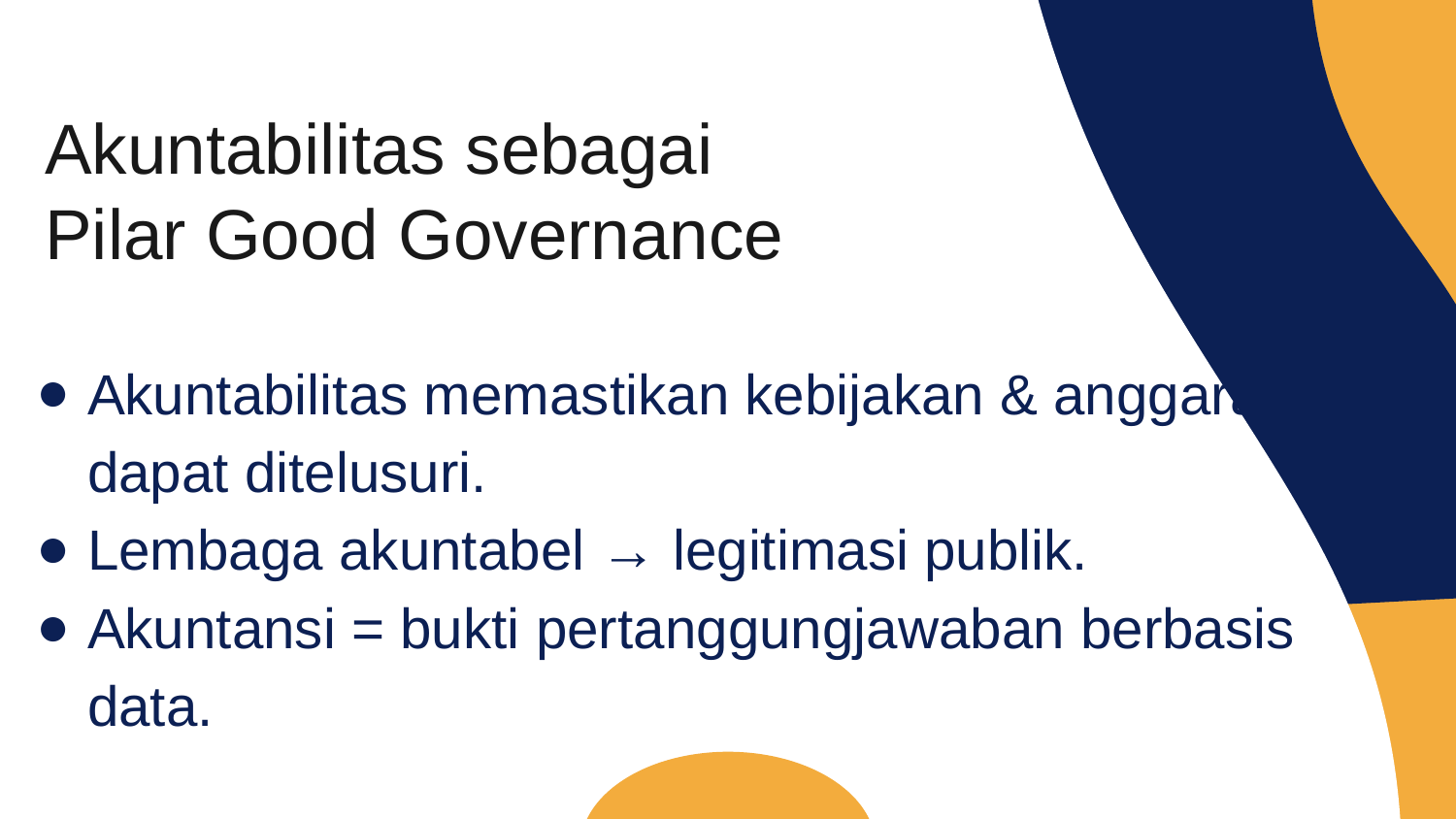

Akuntabilitas sebagai
Pilar Good Governance
Akuntabilitas memastikan kebijakan & anggaran dapat ditelusuri.
Lembaga akuntabel → legitimasi publik.
Akuntansi = bukti pertanggungjawaban berbasis data.